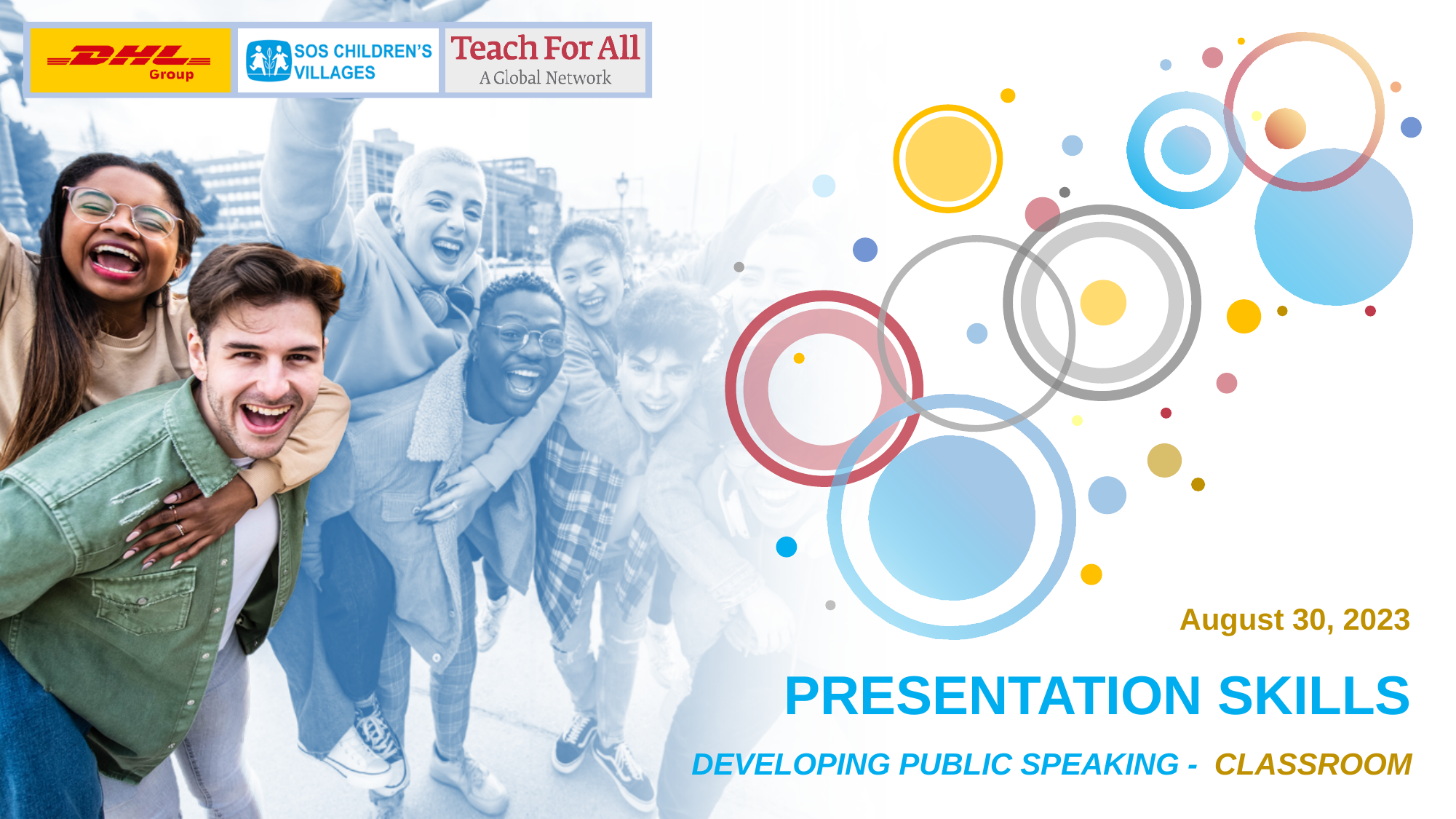

# PRESENTATION SKILLS
DEVELOPING PUBLIC SPEAKING -  CLASSROOM